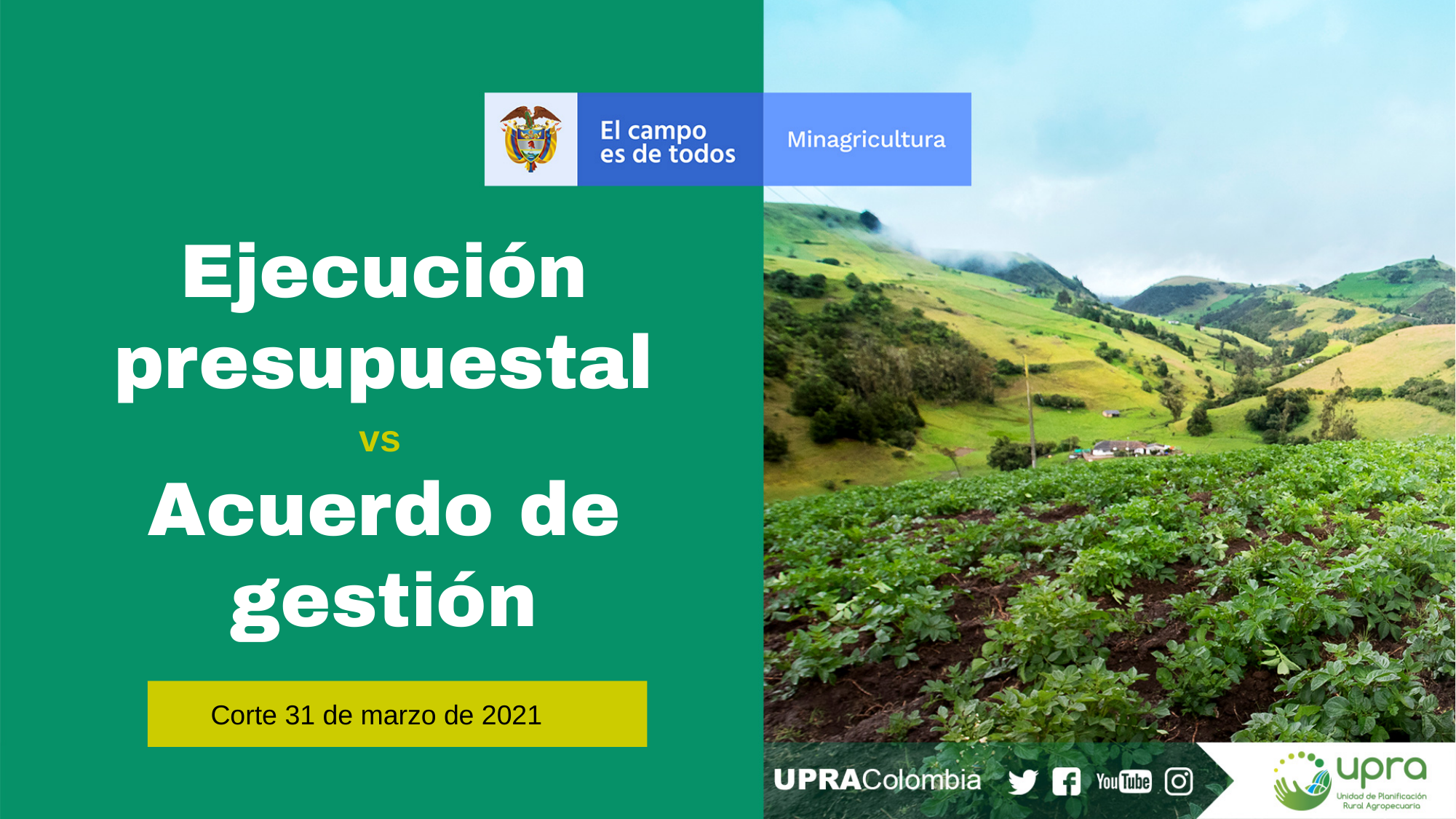

Ejecución presupuestal
vs
Acuerdo de gestión

Corte 31 de marzo de 2021